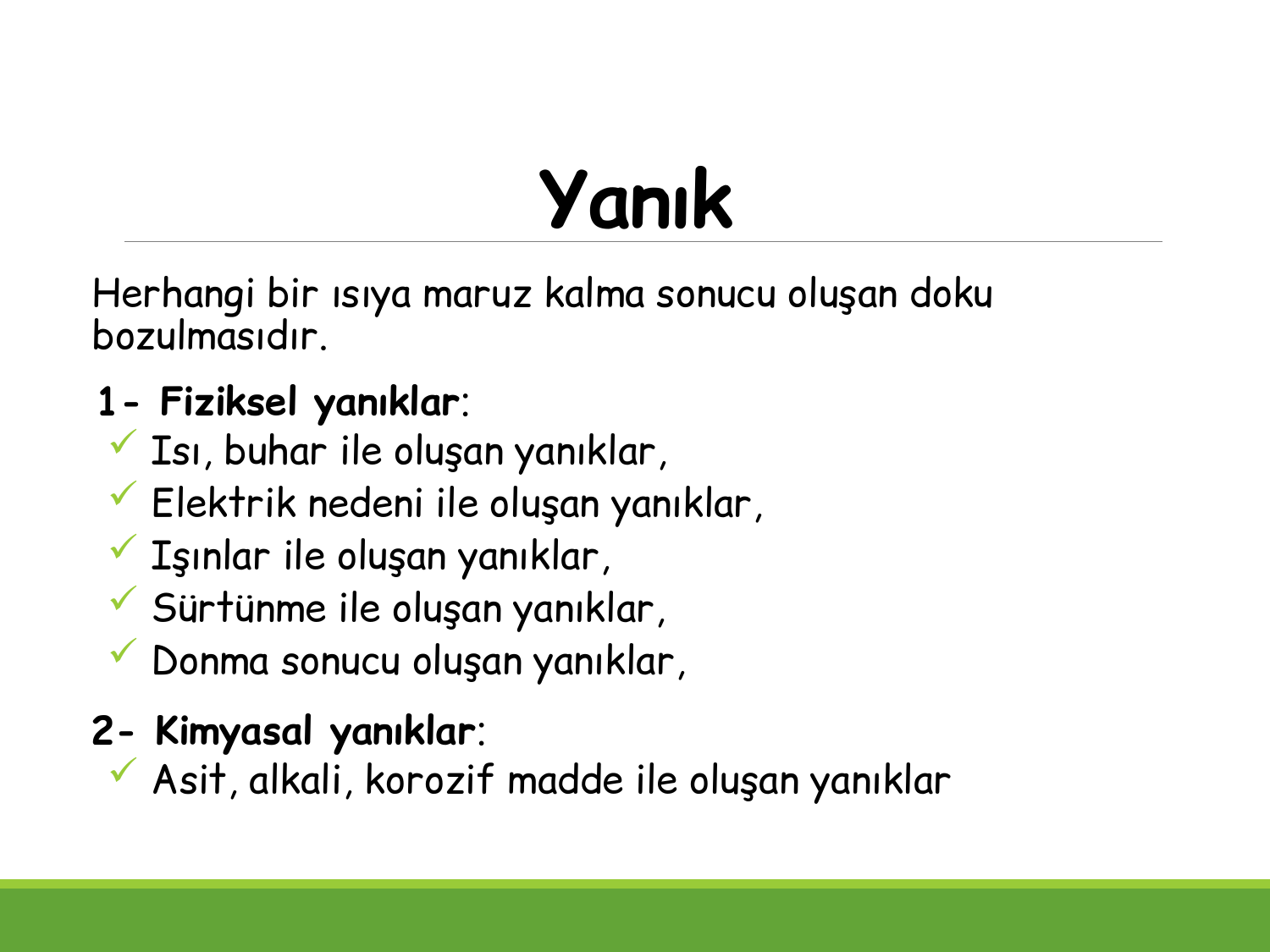

# Yanık
	Herhangi bir ısıya maruz kalma sonucu oluşan doku bozulmasıdır.
 1- Fiziksel yanıklar:
 Isı, buhar ile oluşan yanıklar,
 Elektrik nedeni ile oluşan yanıklar,
 Işınlar ile oluşan yanıklar,
 Sürtünme ile oluşan yanıklar,
 Donma sonucu oluşan yanıklar,
 2- Kimyasal yanıklar:
 Asit, alkali, korozif madde ile oluşan yanıklar